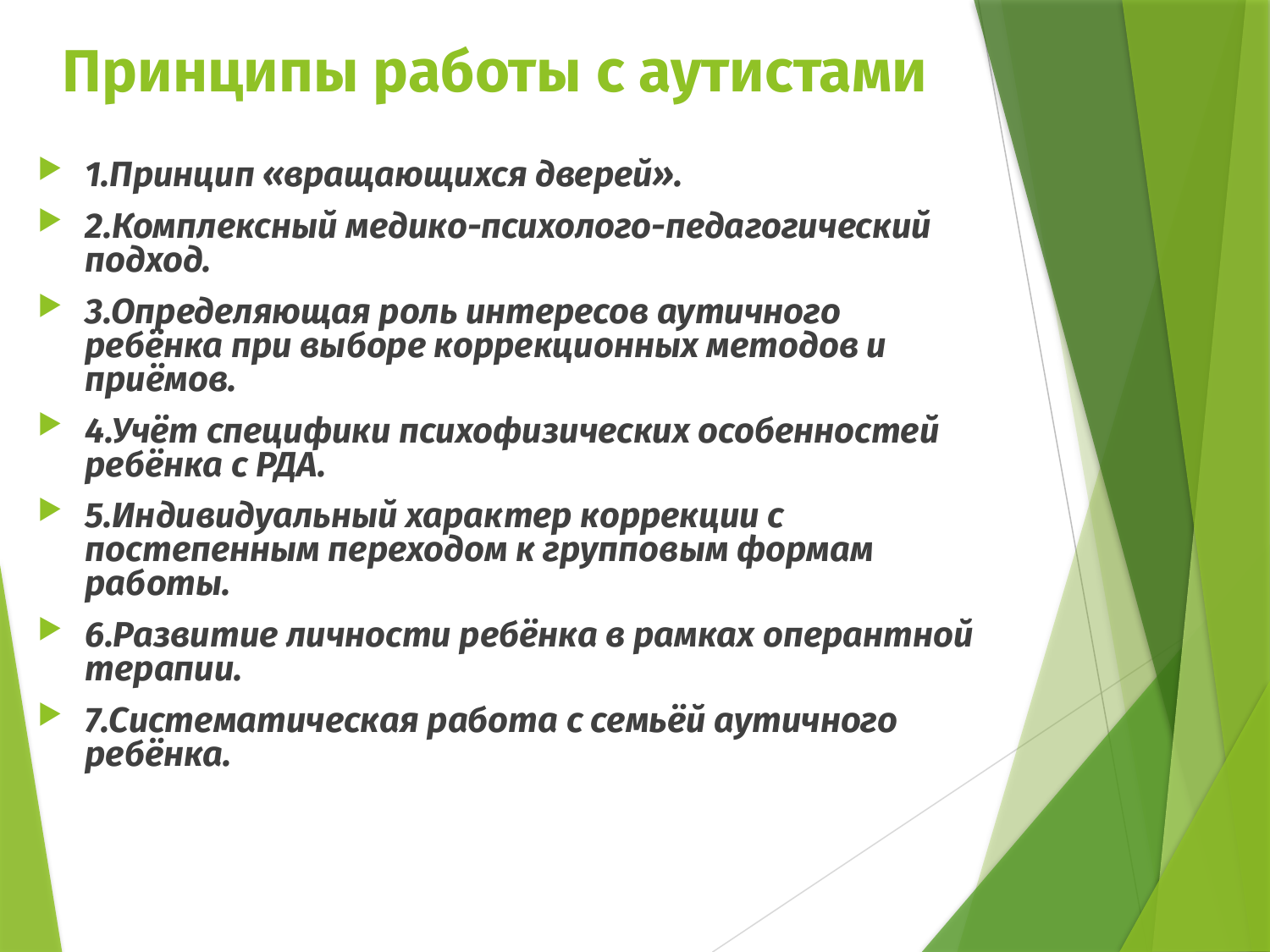

# Принципы работы с аутистами

1.Принцип «вращающихся дверей».
2.Комплексный медико-психолого-педагогический подход.
3.Определяющая роль интересов аутичного ребёнка при выборе коррекционных методов и приёмов.
4.Учёт специфики психофизических особенностей ребёнка с РДА.
5.Индивидуальный характер коррекции с постепенным переходом к групповым формам работы.
6.Развитие личности ребёнка в рамках оперантной терапии.
7.Систематическая работа с семьёй аутичного ребёнка.